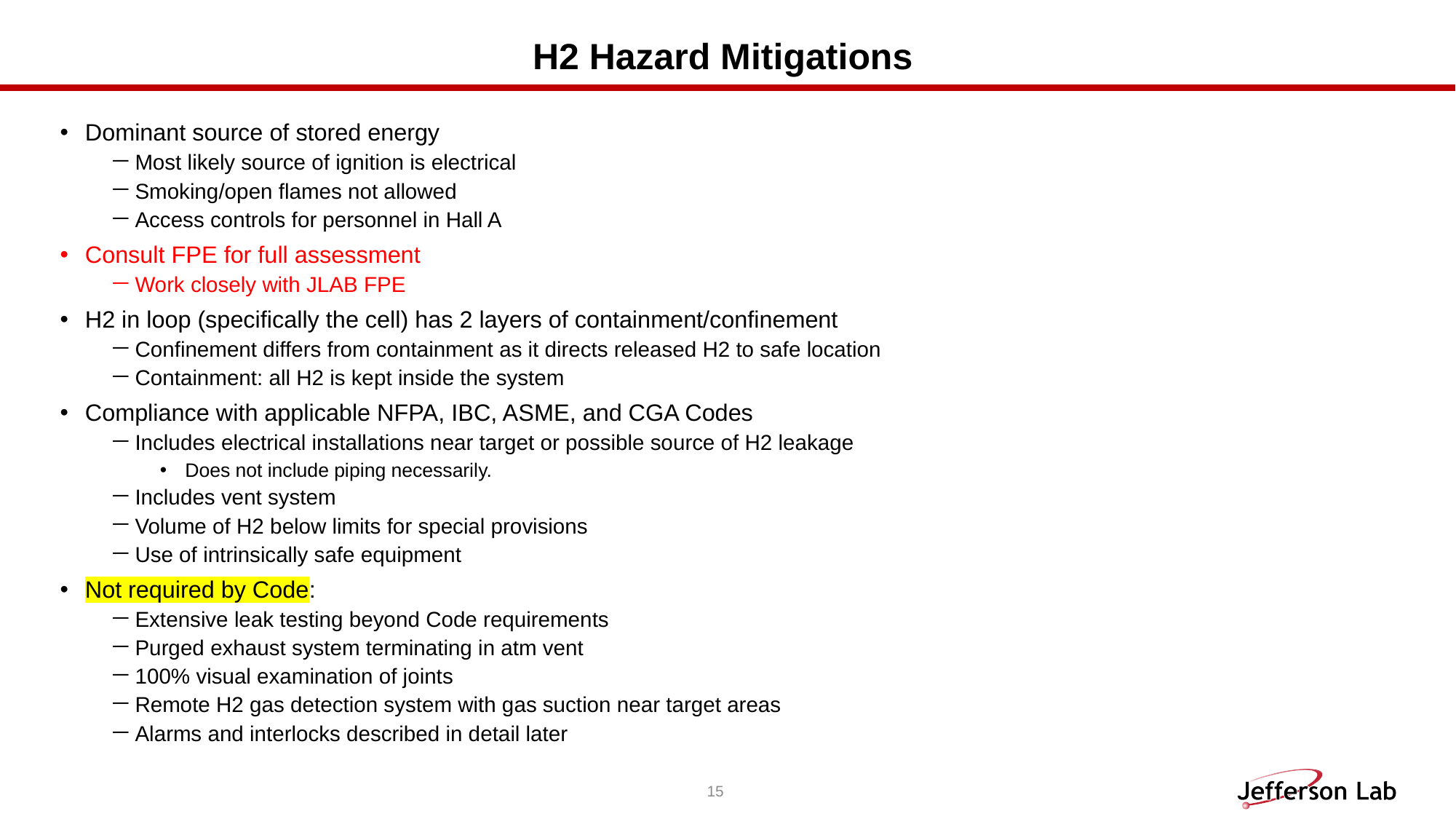

# H2 Hazard Mitigations
Dominant source of stored energy
Most likely source of ignition is electrical
Smoking/open flames not allowed
Access controls for personnel in Hall A
Consult FPE for full assessment
Work closely with JLAB FPE
H2 in loop (specifically the cell) has 2 layers of containment/confinement
Confinement differs from containment as it directs released H2 to safe location
Containment: all H2 is kept inside the system
Compliance with applicable NFPA, IBC, ASME, and CGA Codes
Includes electrical installations near target or possible source of H2 leakage
Does not include piping necessarily.
Includes vent system
Volume of H2 below limits for special provisions
Use of intrinsically safe equipment
Not required by Code:
Extensive leak testing beyond Code requirements
Purged exhaust system terminating in atm vent
100% visual examination of joints
Remote H2 gas detection system with gas suction near target areas
Alarms and interlocks described in detail later

15